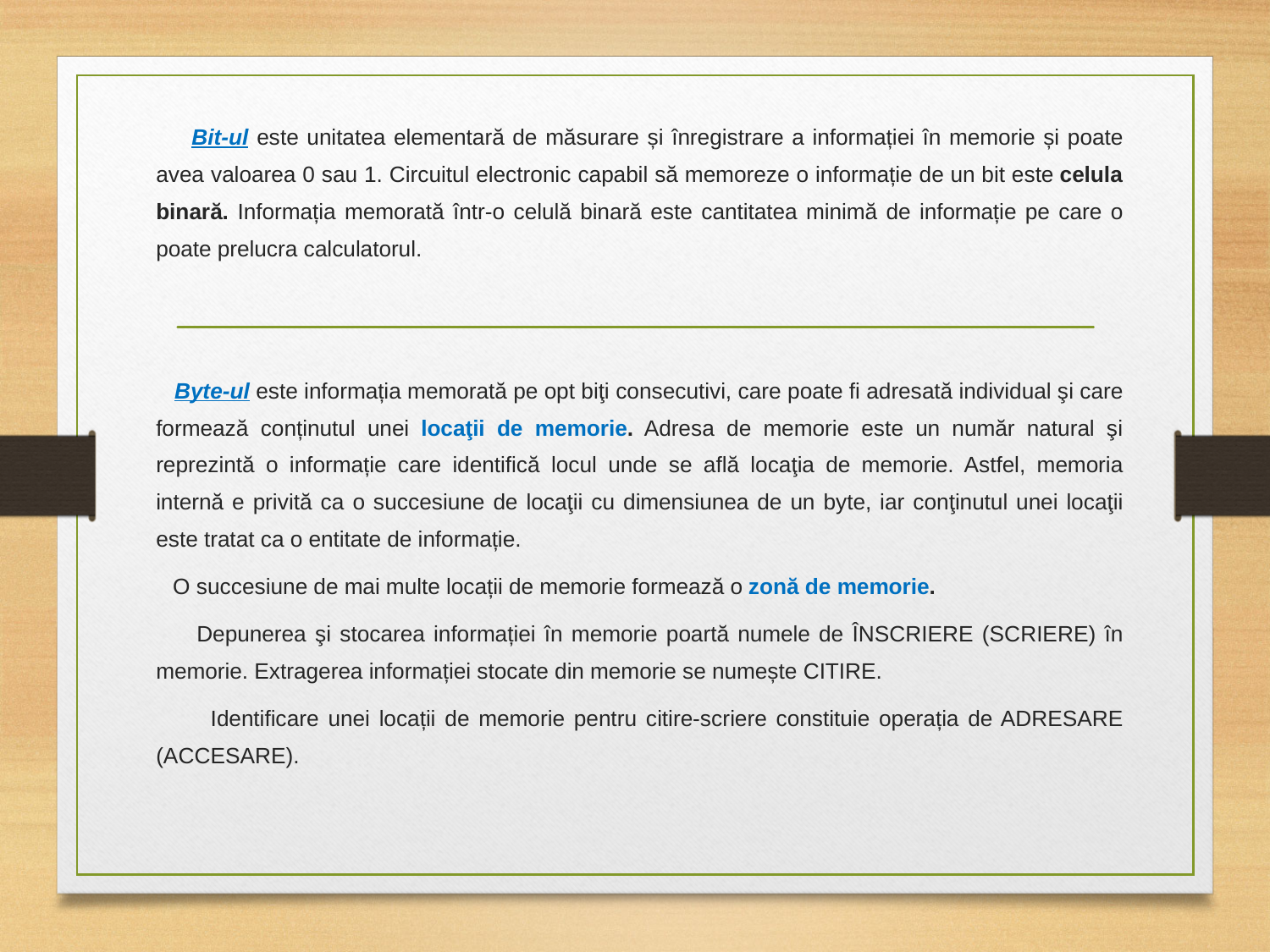

Bit-ul este unitatea elementară de măsurare și înregistrare a informației în memorie și poate avea valoarea 0 sau 1. Circuitul electronic capabil să memoreze o informație de un bit este celula binară. Informația memorată într-o celulă binară este cantitatea minimă de informație pe care o poate prelucra calculatorul.

         Byte-ul este informația memorată pe opt biţi consecutivi, care poate fi adresată individual şi care formează conținutul unei locaţii de memorie. Adresa de memorie este un număr natural şi reprezintă o informație care identifică locul unde se află locaţia de memorie. Astfel, memoria internă e privită ca o succesiune de locaţii cu dimensiunea de un byte, iar conţinutul unei locaţii este tratat ca o entitate de informație.
         O succesiune de mai multe locații de memorie formează o zonă de memorie.
         Depunerea şi stocarea informației în memorie poartă numele de ÎNSCRIERE (SCRIERE) în memorie. Extragerea informației stocate din memorie se numește CITIRE.
          Identificare unei locații de memorie pentru citire-scriere constituie operația de ADRESARE (ACCESARE).